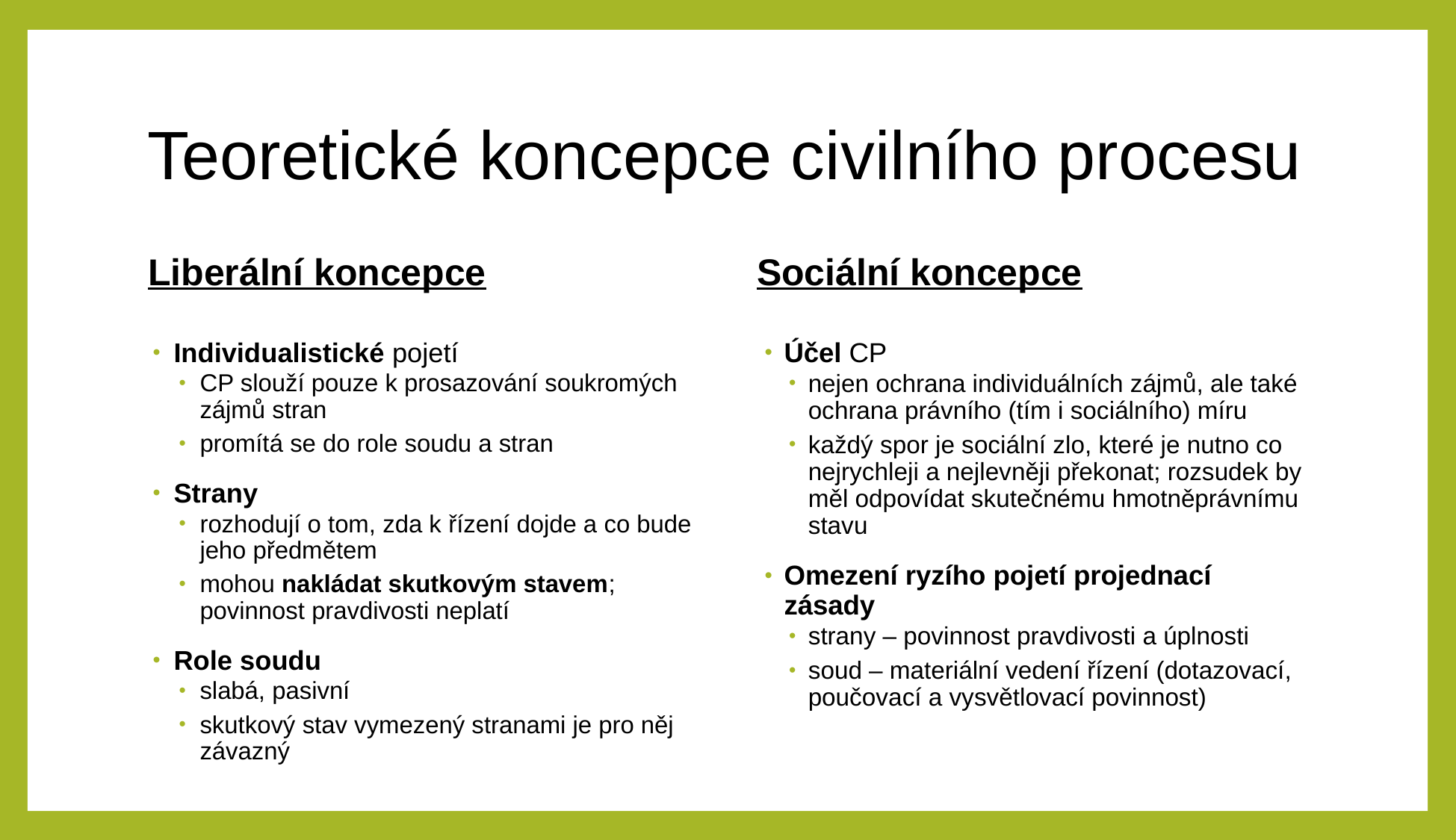

# Teoretické koncepce civilního procesu
Liberální koncepce
Sociální koncepce
Účel CP
nejen ochrana individuálních zájmů, ale také ochrana právního (tím i sociálního) míru
každý spor je sociální zlo, které je nutno co nejrychleji a nejlevněji překonat; rozsudek by měl odpovídat skutečnému hmotněprávnímu stavu
Omezení ryzího pojetí projednací zásady
strany – povinnost pravdivosti a úplnosti
soud – materiální vedení řízení (dotazovací, poučovací a vysvětlovací povinnost)
Individualistické pojetí
CP slouží pouze k prosazování soukromých zájmů stran
promítá se do role soudu a stran
Strany
rozhodují o tom, zda k řízení dojde a co bude jeho předmětem
mohou nakládat skutkovým stavem; povinnost pravdivosti neplatí
Role soudu
slabá, pasivní
skutkový stav vymezený stranami je pro něj závazný